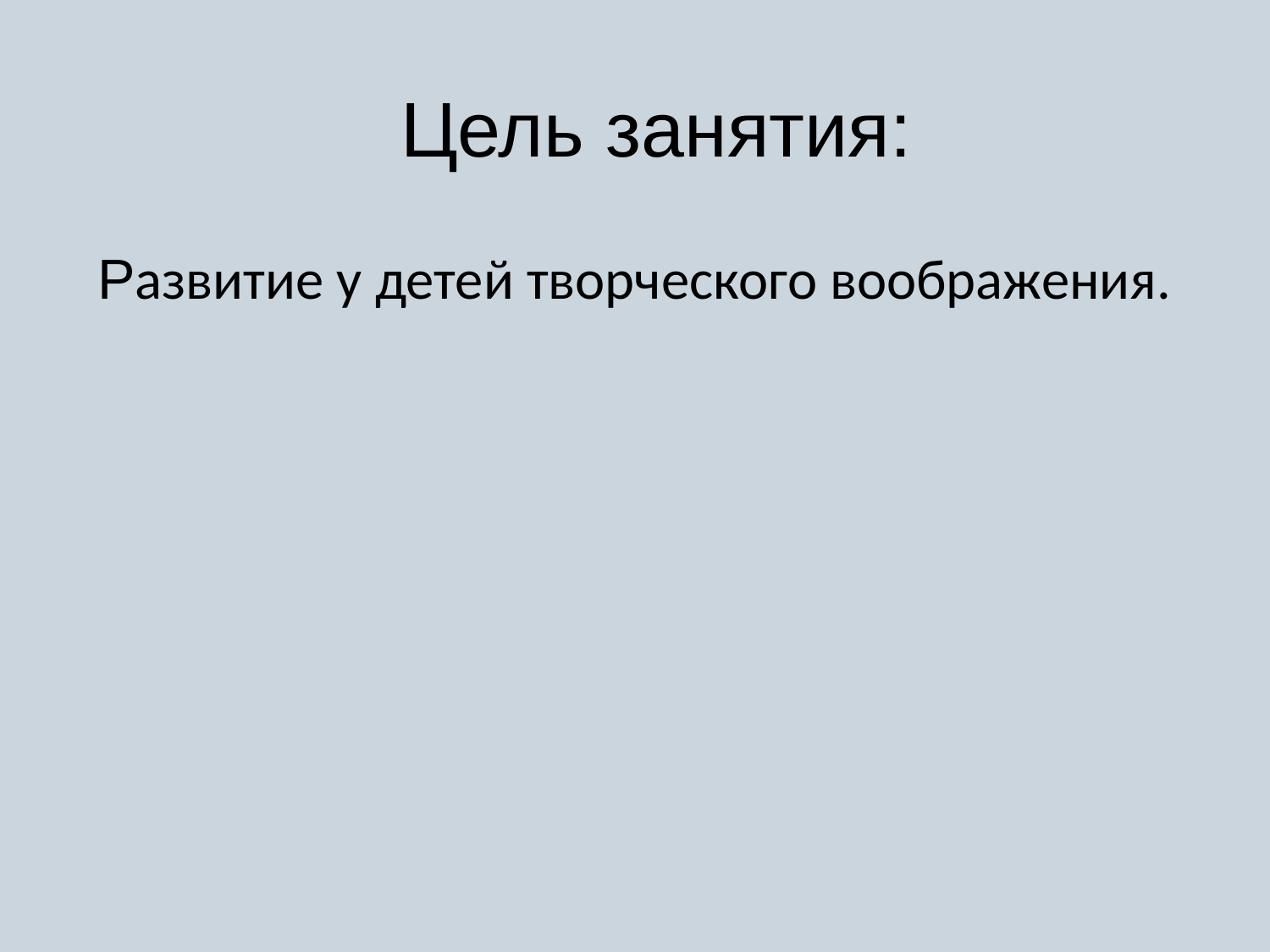

# Цель занятия:
Развитие у детей творческого воображения.